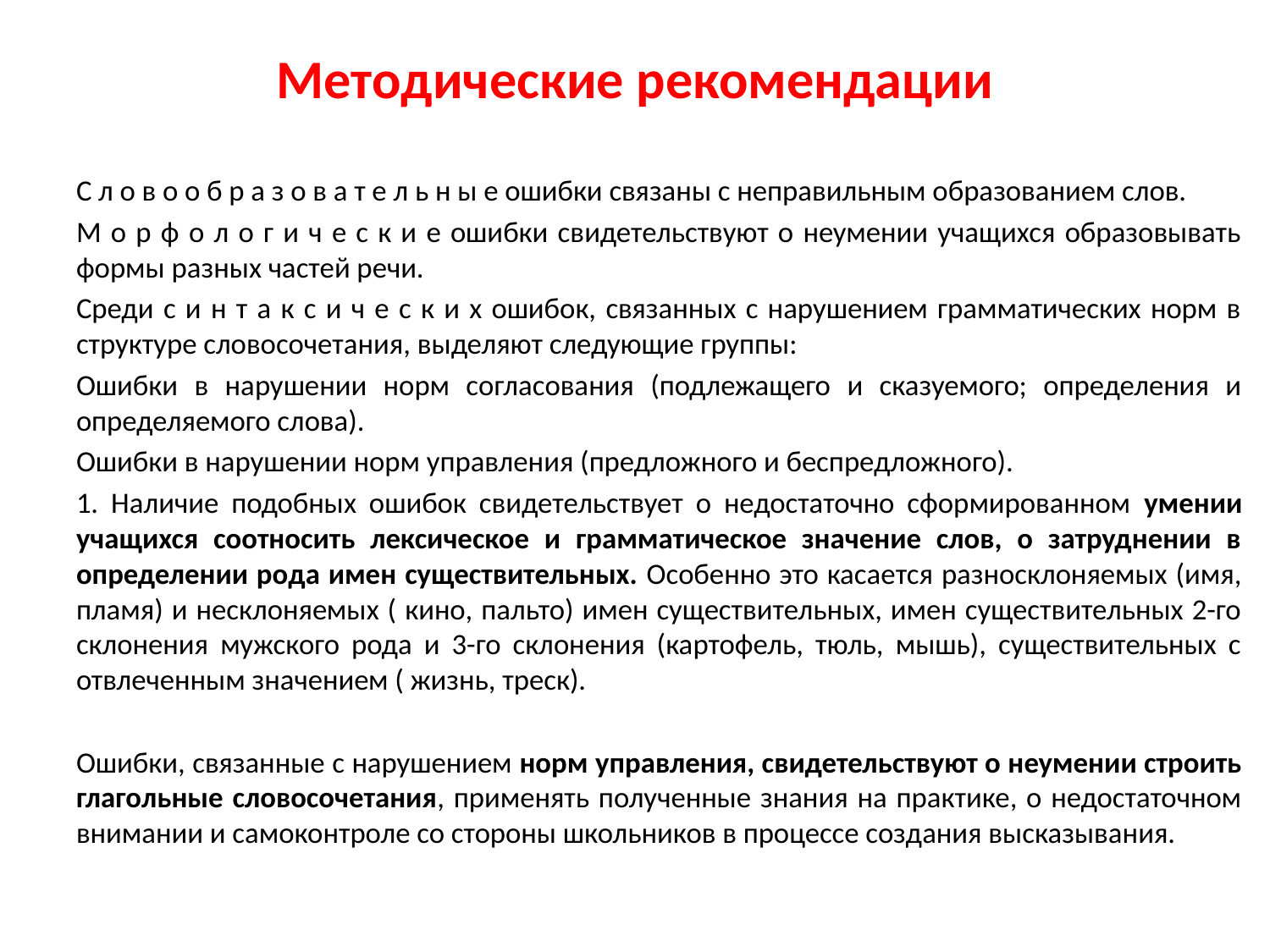

# Методические рекомендации

С л о в о о б р а з о в а т е л ь н ы е ошибки связаны с неправильным образованием слов.
М о р ф о л о г и ч е с к и е ошибки свидетельствуют о неумении учащихся образовывать формы разных частей речи.
Среди с и н т а к с и ч е с к и х ошибок, связанных с нарушением грамматических норм в структуре словосочетания, выделяют следующие группы:
Ошибки в нарушении норм согласования (подлежащего и сказуемого; определения и определяемого слова).
Ошибки в нарушении норм управления (предложного и беспредложного).
1. Наличие подобных ошибок свидетельствует о недостаточно сформированном умении учащихся соотносить лексическое и грамматическое значение слов, о затруднении в определении рода имен существительных. Особенно это касается разносклоняемых (имя, пламя) и несклоняемых ( кино, пальто) имен существительных, имен существительных 2-го склонения мужского рода и 3-го склонения (картофель, тюль, мышь), существительных с отвлеченным значением ( жизнь, треск).

Ошибки, связанные с нарушением норм управления, свидетельствуют о неумении строить глагольные словосочетания, применять полученные знания на практике, о недостаточном внимании и самоконтроле со стороны школьников в процессе создания высказывания.